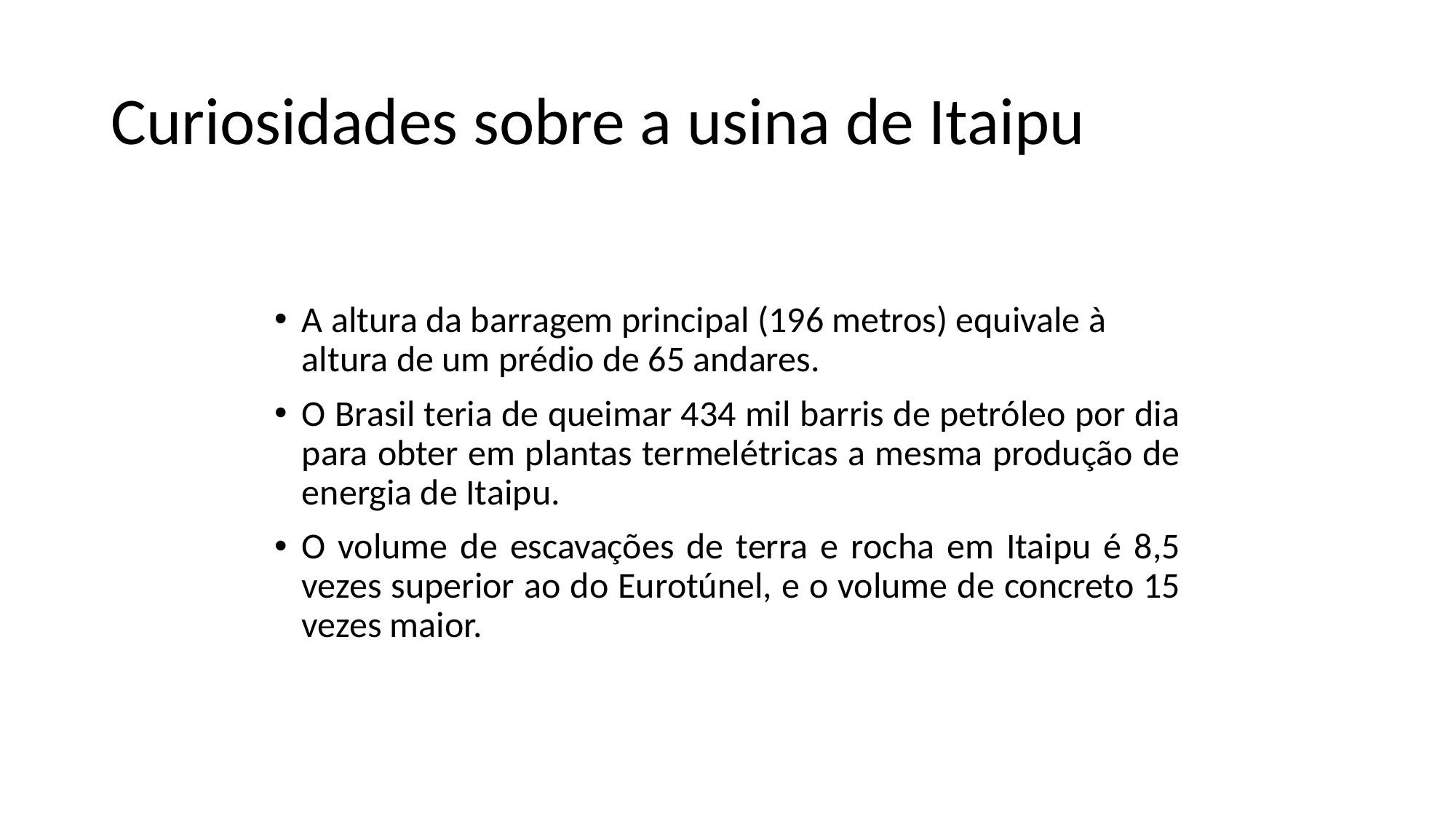

Curiosidades sobre a usina de Itaipu
A altura da barragem principal (196 metros) equivale à altura de um prédio de 65 andares.
O Brasil teria de queimar 434 mil barris de petróleo por dia para obter em plantas termelétricas a mesma produção de energia de Itaipu.
O volume de escavações de terra e rocha em Itaipu é 8,5 vezes superior ao do Eurotúnel, e o volume de concreto 15 vezes maior.